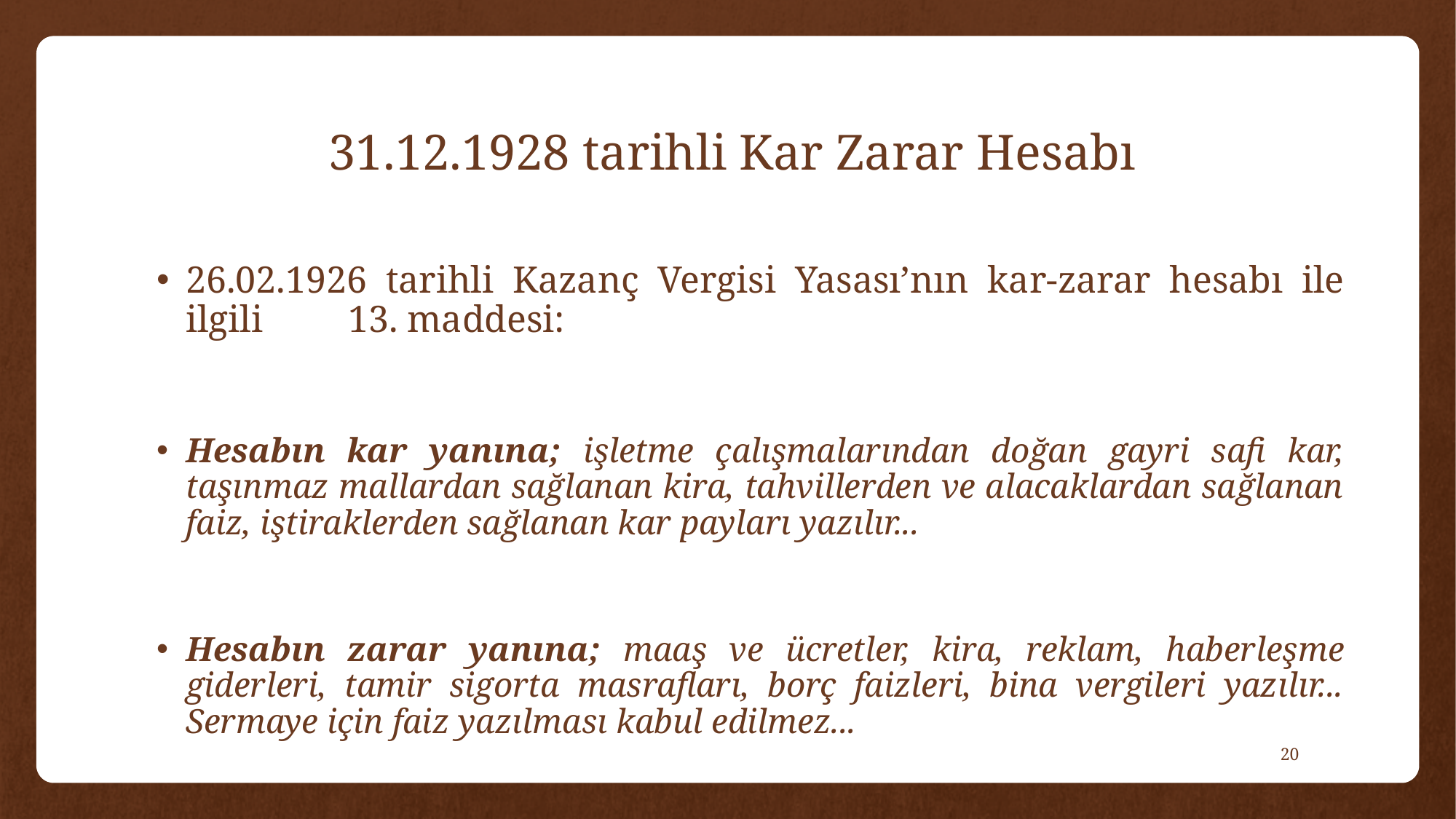

# 31.12.1928 tarihli Kar Zarar Hesabı

26.02.1926 tarihli Kazanç Vergisi Yasası’nın kar-zarar hesabı ile ilgili         13. maddesi:

Hesabın kar yanına; işletme çalışmalarından doğan gayri safi kar, taşınmaz mallardan sağlanan kira, tahvillerden ve alacaklardan sağlanan faiz, iştiraklerden sağlanan kar payları yazılır...

Hesabın zarar yanına; maaş ve ücretler, kira, reklam, haberleşme giderleri, tamir sigorta masrafları, borç faizleri, bina vergileri yazılır... Sermaye için faiz yazılması kabul edilmez...

20